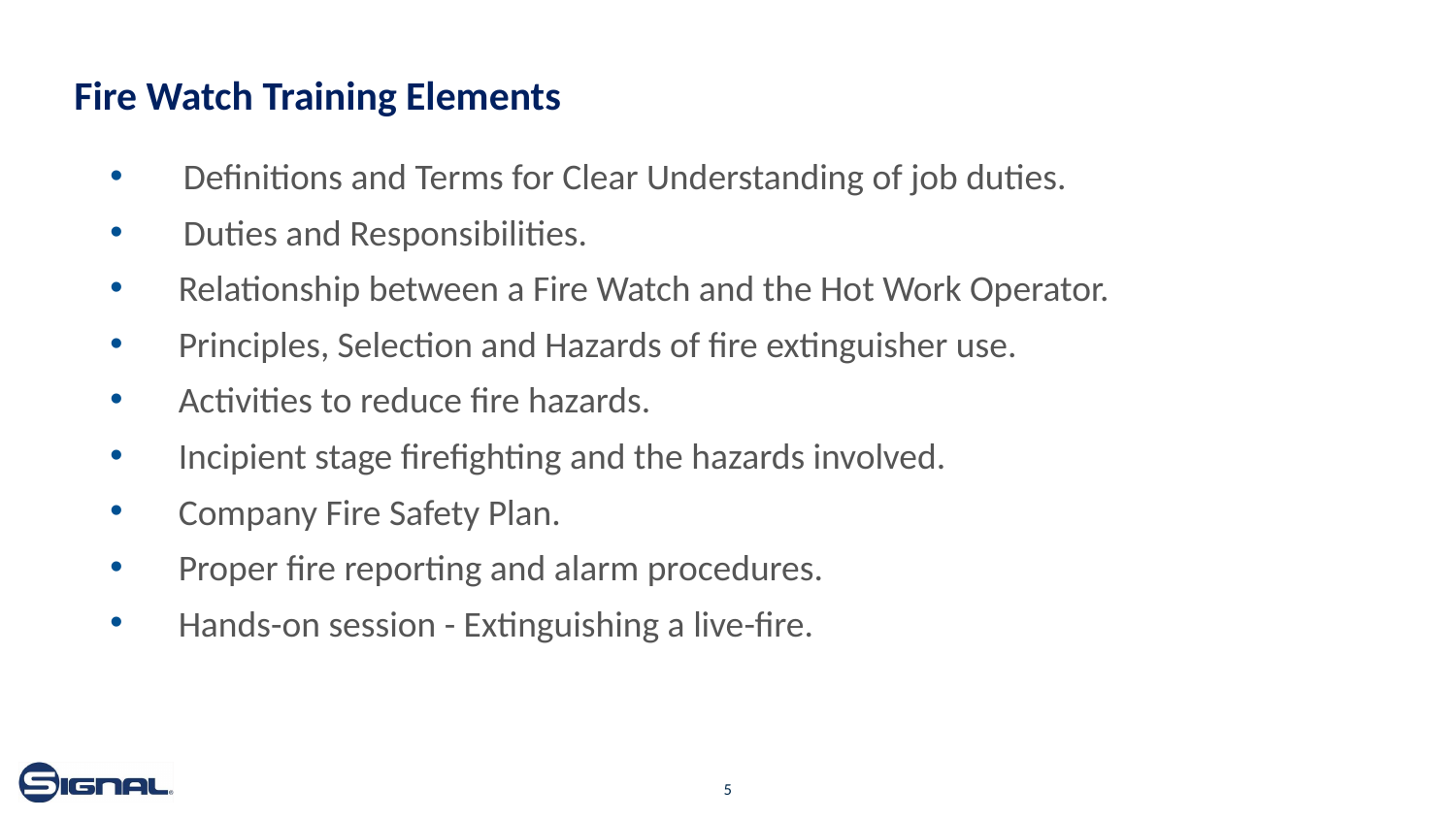

# Fire Watch Training Elements
Definitions and Terms for Clear Understanding of job duties.
Duties and Responsibilities.
Relationship between a Fire Watch and the Hot Work Operator.
Principles, Selection and Hazards of fire extinguisher use.
Activities to reduce fire hazards.
Incipient stage firefighting and the hazards involved.
Company Fire Safety Plan.
Proper fire reporting and alarm procedures.
Hands-on session - Extinguishing a live-fire.